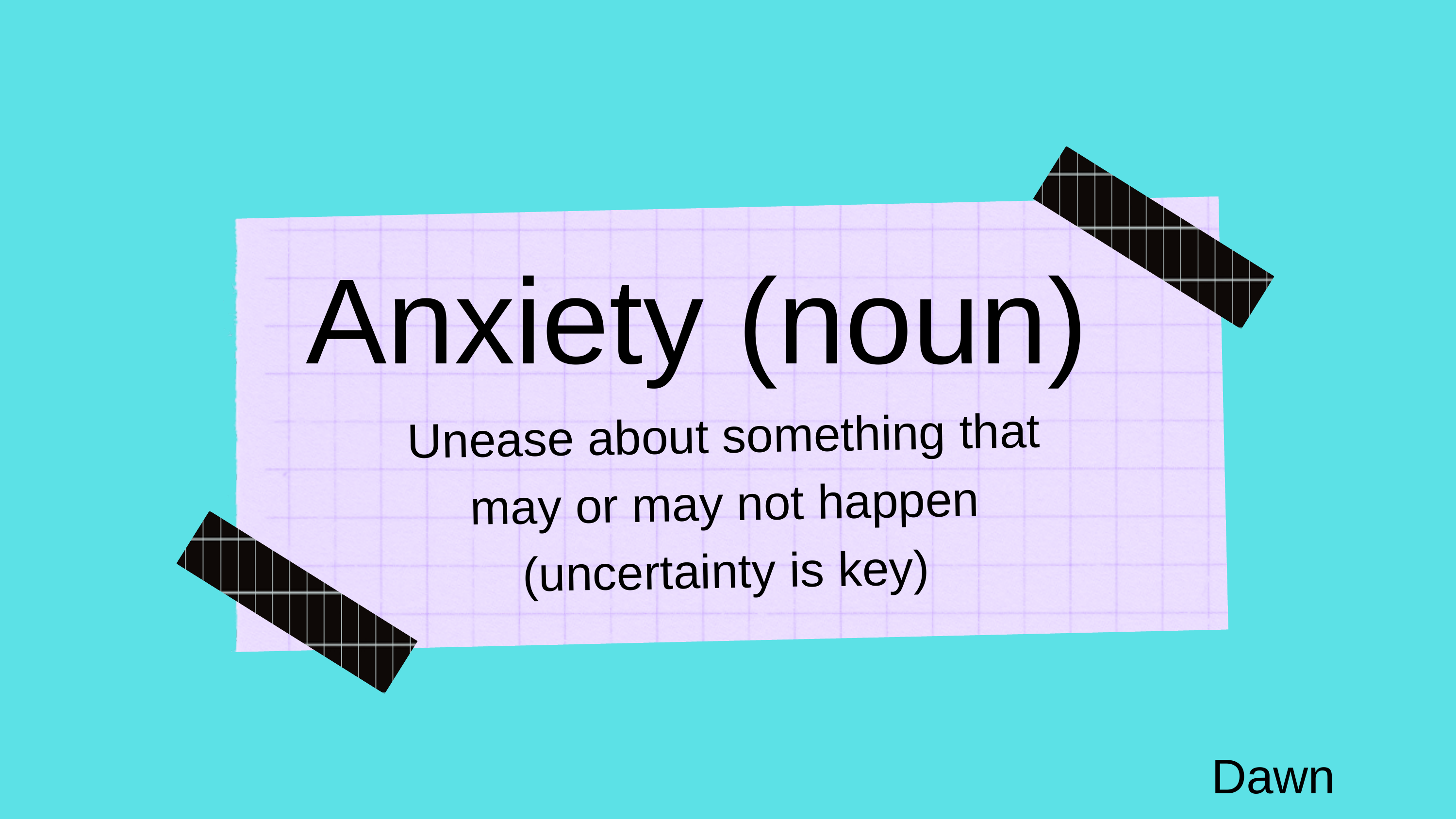

Anxiety (noun)
Unease about something that
may or may not happen
(uncertainty is key)

Dawn Huebner, PhD